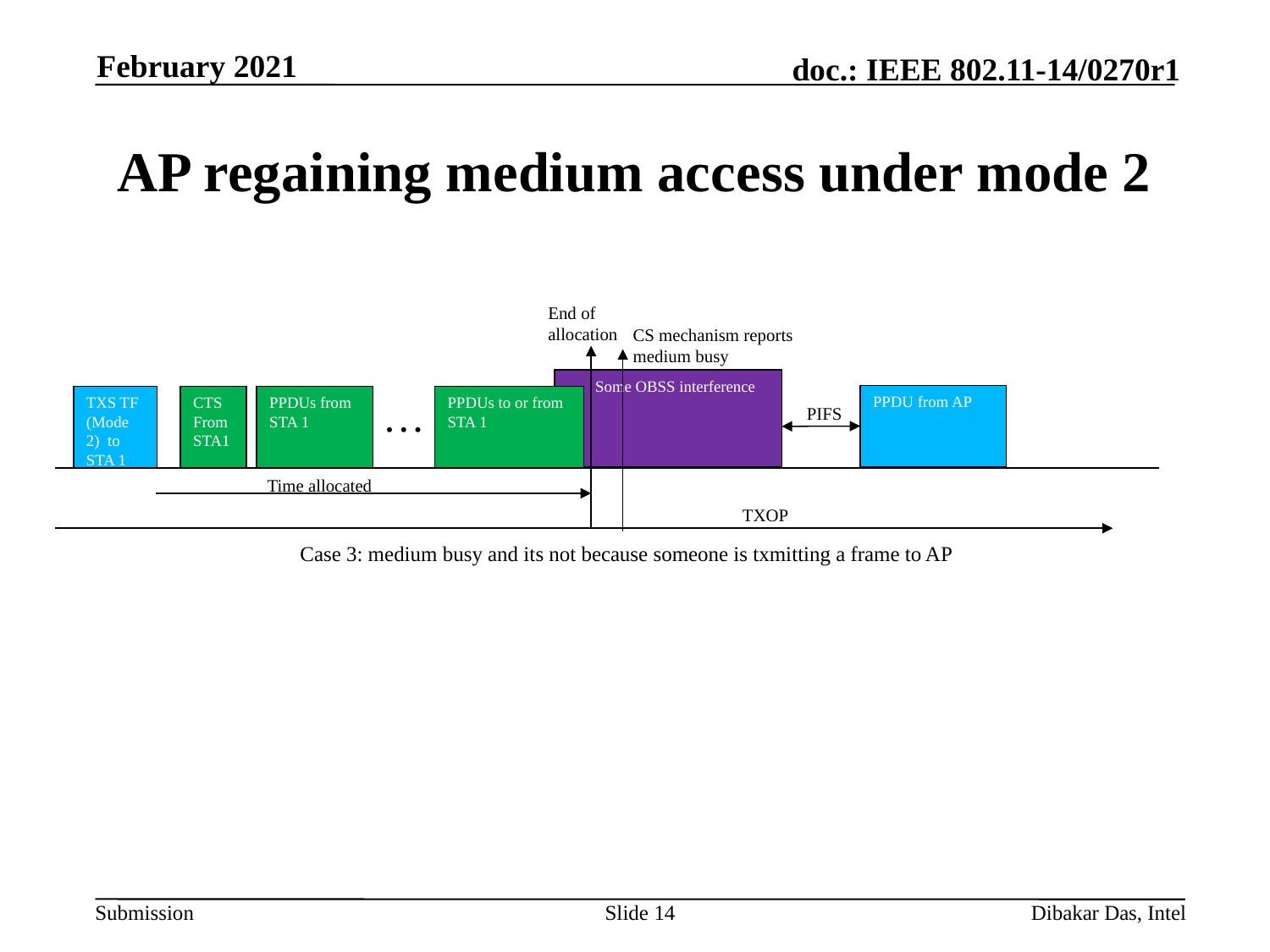

February 2021
# AP regaining medium access under mode 2

End of allocation
CS mechanism reports medium busy
       Some OBSS interference
…
PPDU from AP
TXS TF (Mode 2)  to STA 1
CTS
From STA1
PPDUs from STA 1
PPDUs to or from STA 1
PIFS
Time allocated
TXOP
Case 3: medium busy and its not because someone is txmitting a frame to AP
Slide 14
Dibakar Das, Intel